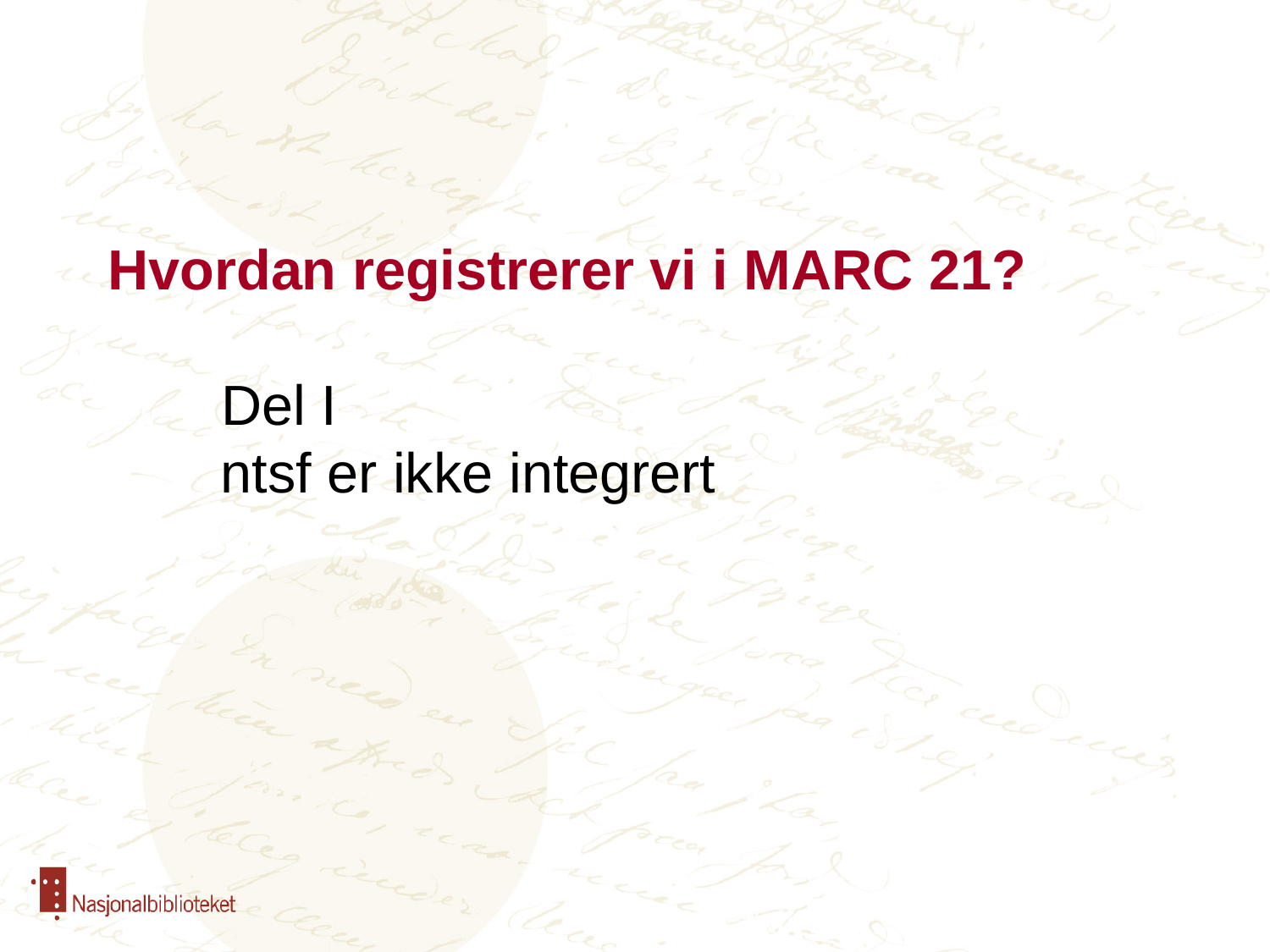

# Hvordan registrerer vi i MARC 21?   Del I    ntsf er ikke integrert